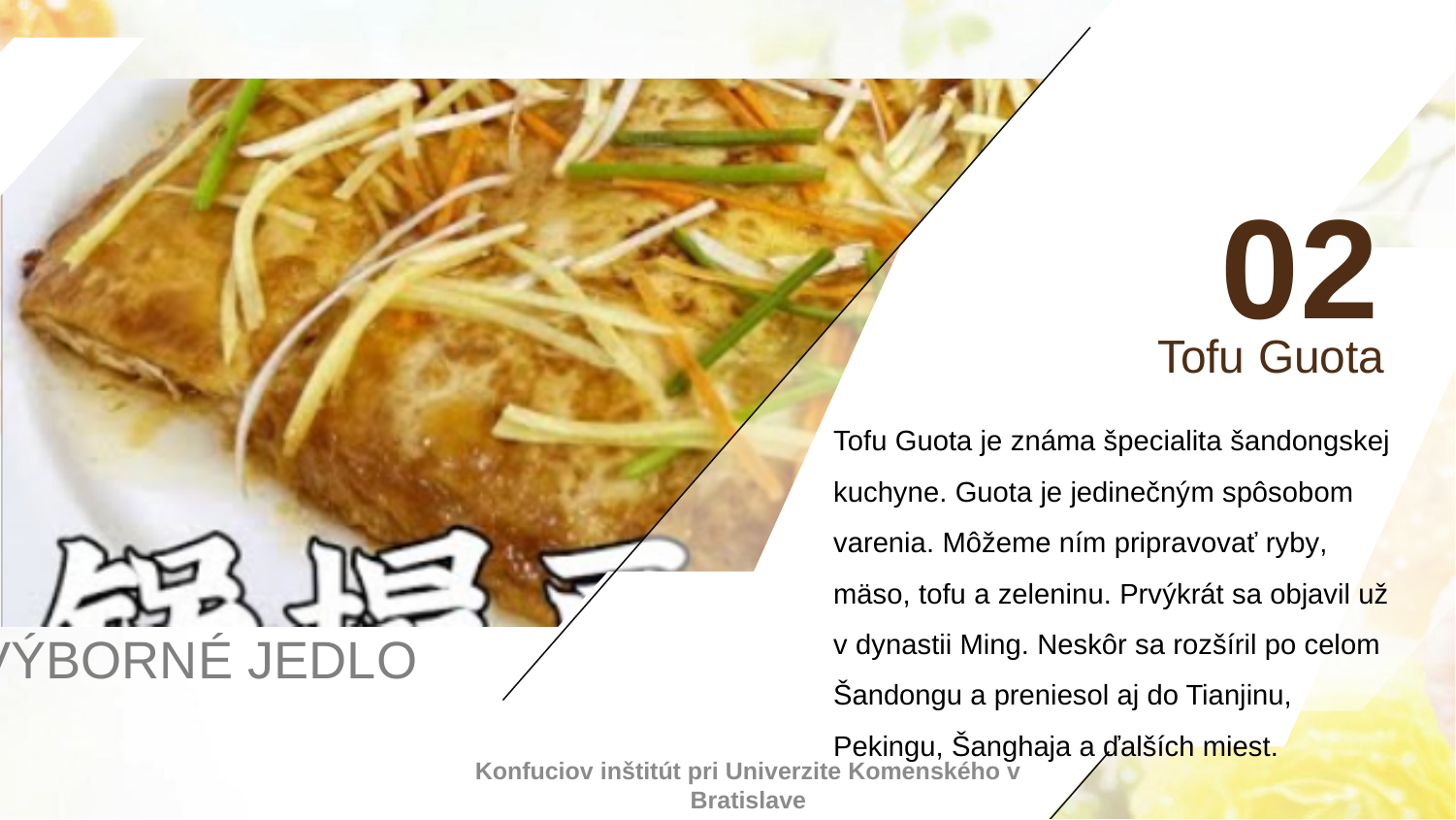

02

Tofu Guota
Tofu Guota je známa špecialita šandongskej kuchyne. Guota je jedinečným spôsobom varenia. Môžeme ním pripravovať ryby, mäso, tofu a zeleninu. Prvýkrát sa objavil už v dynastii Ming. Neskôr sa rozšíril po celom Šandongu a preniesol aj do Tianjinu, Pekingu, Šanghaja a ďalších miest.

VÝBORNÉ JEDLO
Konfuciov inštitút pri Univerzite Komenského v Bratislave